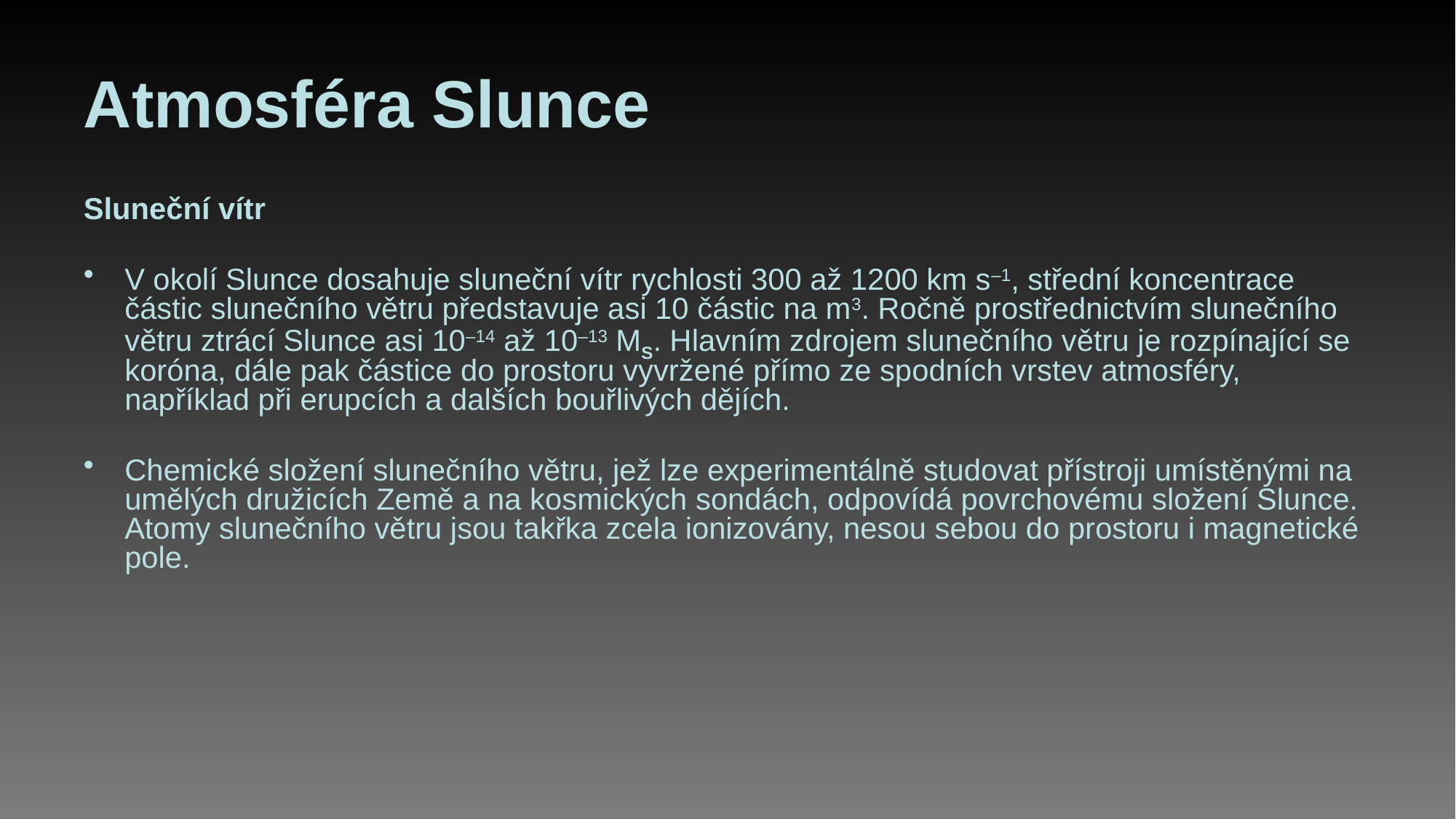

# Atmosféra Slunce
Sluneční vítr

V okolí Slunce dosahuje sluneční vítr rychlosti 300 až 1200 km s–1, střední koncentrace částic slunečního větru představuje asi 10 částic na m3. Ročně prostřednictvím slunečního větru ztrácí Slunce asi 10–14 až 10–13 MS. Hlavním zdrojem slunečního větru je rozpínající se koróna, dále pak částice do prostoru vyvržené přímo ze spodních vrstev atmosféry, například při erupcích a dalších bouřlivých dějích.

Chemické složení slunečního větru, jež lze experimentálně studovat přístroji umístěnými na umělých družicích Země a na kosmických sondách, odpovídá povrchovému složení Slunce. Atomy slunečního větru jsou takřka zcela ionizovány, nesou sebou do prostoru i magnetické pole.